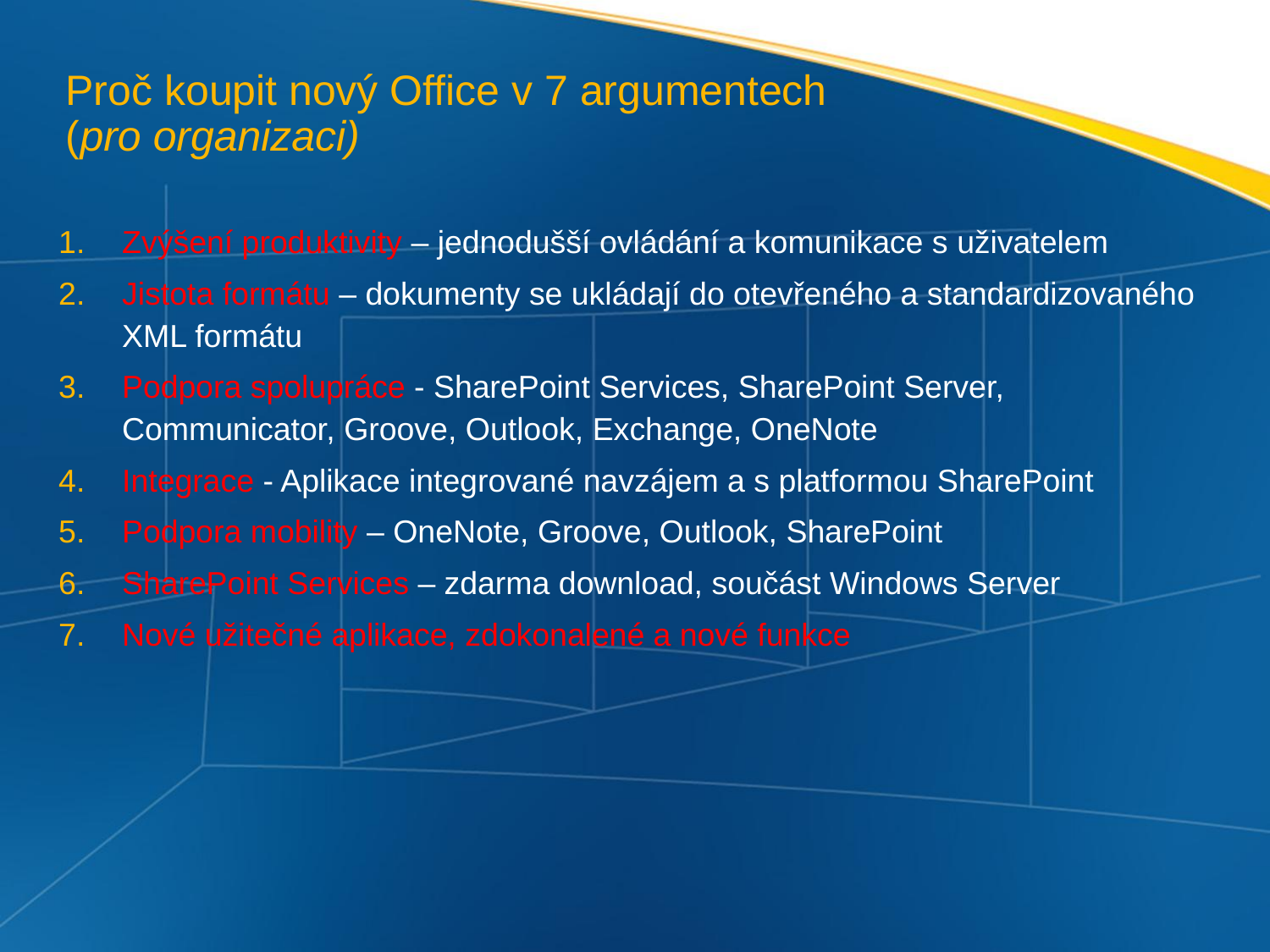

# Proč koupit nový Office v 7 argumentech (pro organizaci)
Zvýšení produktivity – jednodušší ovládání a komunikace s uživatelem
Jistota formátu – dokumenty se ukládají do otevřeného a standardizovaného XML formátu
Podpora spolupráce - SharePoint Services, SharePoint Server, Communicator, Groove, Outlook, Exchange, OneNote
Integrace - Aplikace integrované navzájem a s platformou SharePoint
Podpora mobility – OneNote, Groove, Outlook, SharePoint
SharePoint Services – zdarma download, součást Windows Server
Nové užitečné aplikace, zdokonalené a nové funkce